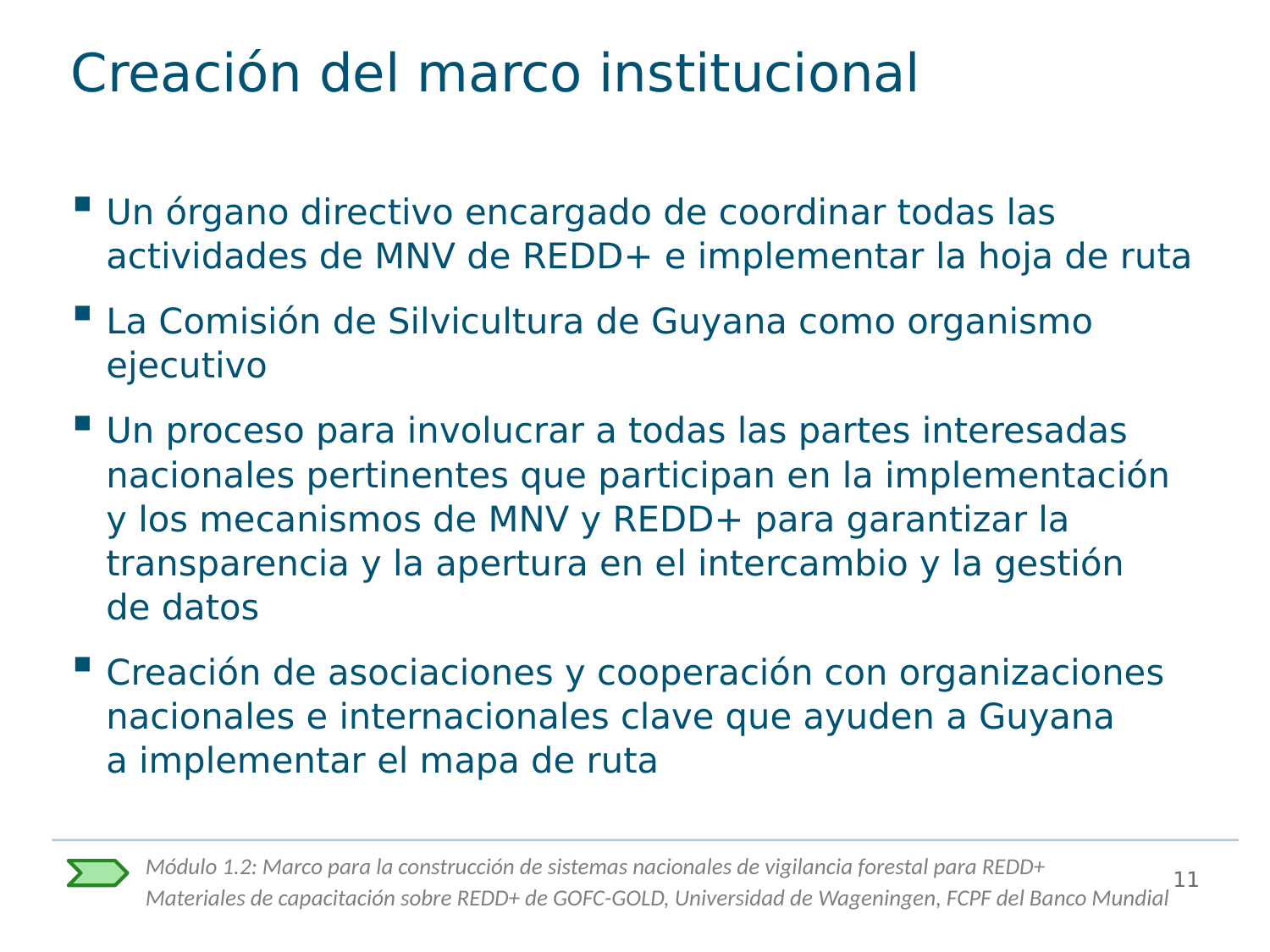

# Creación del marco institucional
Un órgano directivo encargado de coordinar todas las actividades de MNV de REDD+ e implementar la hoja de ruta
La Comisión de Silvicultura de Guyana como organismo ejecutivo
Un proceso para involucrar a todas las partes interesadas nacionales pertinentes que participan en la implementación
y los mecanismos de MNV y REDD+ para garantizar la transparencia y la apertura en el intercambio y la gestión
de datos
Creación de asociaciones y cooperación con organizaciones nacionales e internacionales clave que ayuden a Guyana
a implementar el mapa de ruta